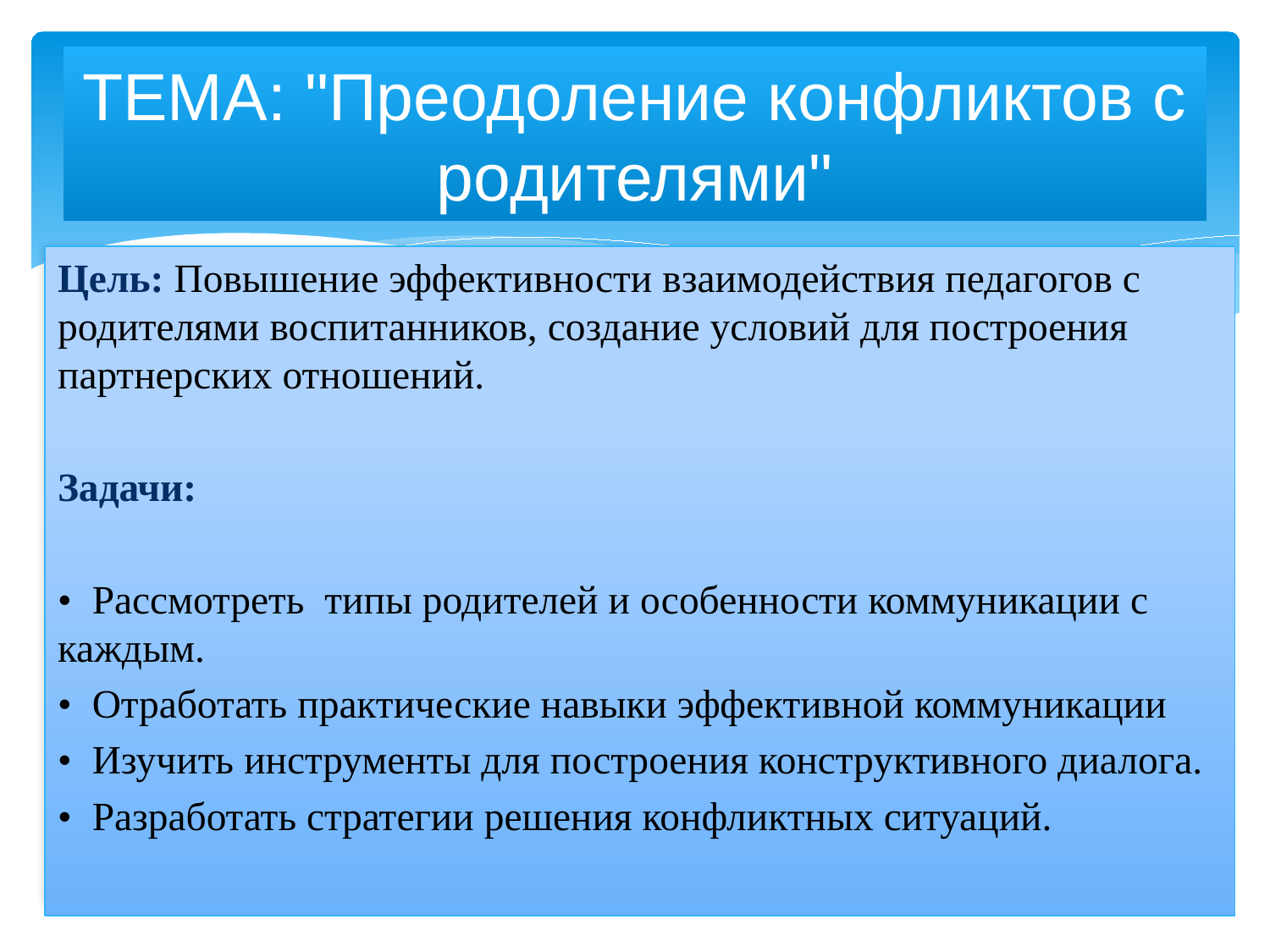

# ТЕМА: "Преодоление конфликтов с родителями"
Цель: Повышение эффективности взаимодействия педагогов с родителями воспитанников, создание условий для построения партнерских отношений.

Задачи:

•  Рассмотреть  типы родителей и особенности коммуникации с каждым.
•  Отработать практические навыки эффективной коммуникации
•  Изучить инструменты для построения конструктивного диалога.
•  Разработать стратегии решения конфликтных ситуаций.